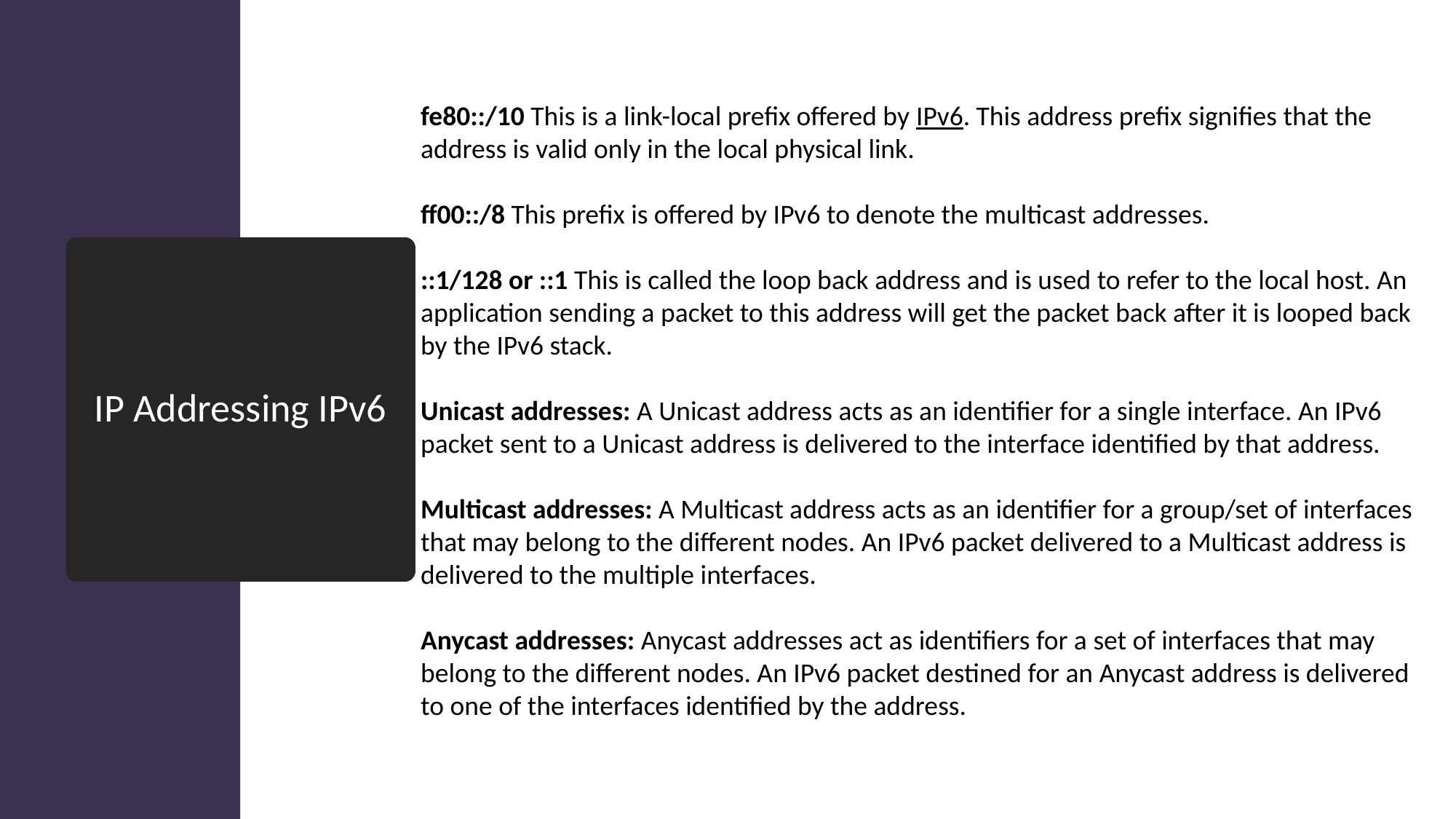

fe80::/10 This is a link-local prefix offered by IPv6. This address prefix signifies that the address is valid only in the local physical link.

ff00::/8 This prefix is offered by IPv6 to denote the multicast addresses.

::1/128 or ::1 This is called the loop back address and is used to refer to the local host. An application sending a packet to this address will get the packet back after it is looped back by the IPv6 stack.

Unicast addresses: A Unicast address acts as an identifier for a single interface. An IPv6 packet sent to a Unicast address is delivered to the interface identified by that address.

Multicast addresses: A Multicast address acts as an identifier for a group/set of interfaces that may belong to the different nodes. An IPv6 packet delivered to a Multicast address is delivered to the multiple interfaces.

Anycast addresses: Anycast addresses act as identifiers for a set of interfaces that may belong to the different nodes. An IPv6 packet destined for an Anycast address is delivered to one of the interfaces identified by the address.

# IP Addressing IPv6